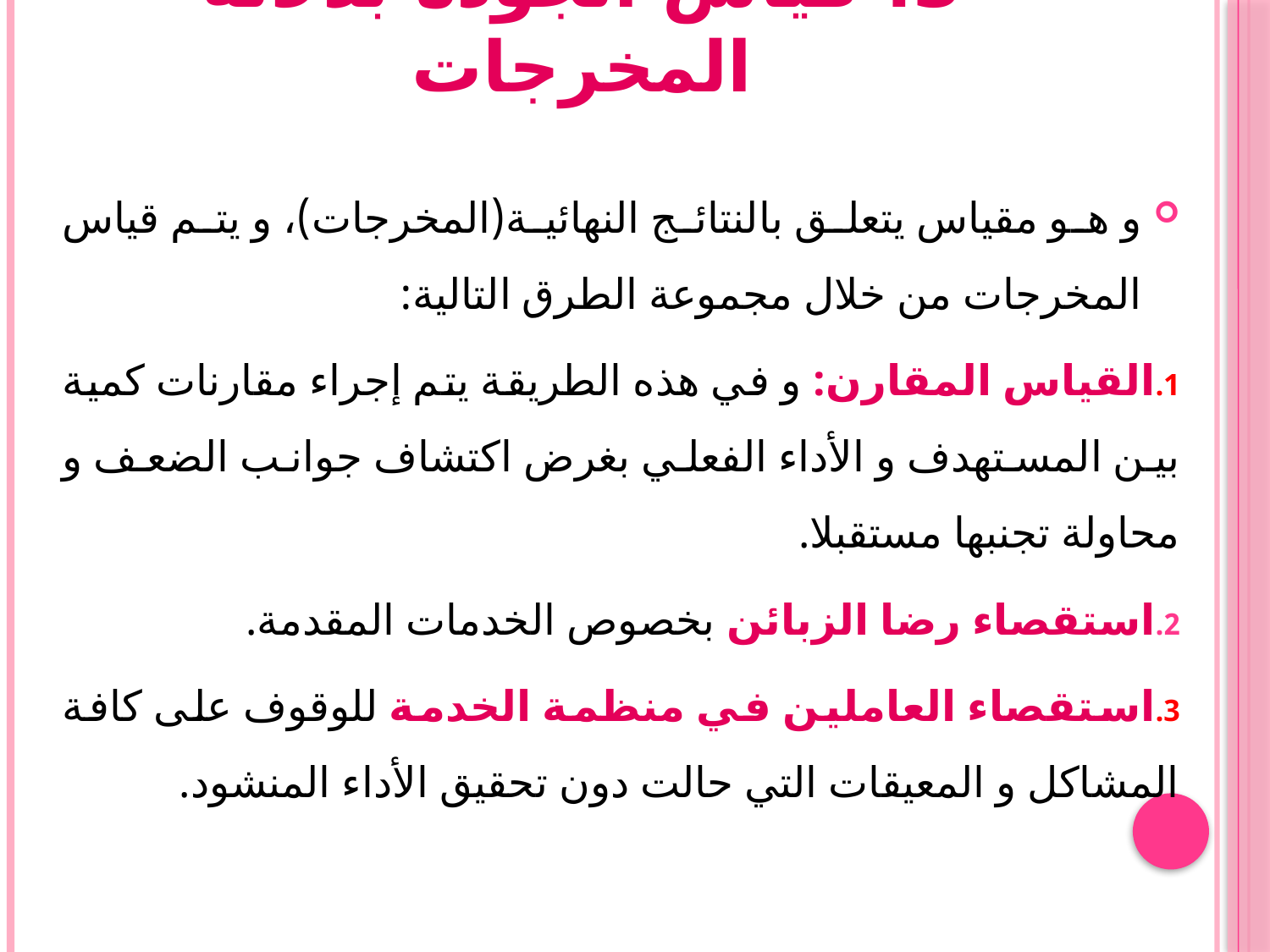

# 3. قياس الجودة بدلالة المخرجات
و هو مقياس يتعلق بالنتائج النهائية(المخرجات)، و يتم قياس المخرجات من خلال مجموعة الطرق التالية:
القياس المقارن: و في هذه الطريقة يتم إجراء مقارنات كمية بين المستهدف و الأداء الفعلي بغرض اكتشاف جوانب الضعف و محاولة تجنبها مستقبلا.
استقصاء رضا الزبائن بخصوص الخدمات المقدمة.
استقصاء العاملين في منظمة الخدمة للوقوف على كافة المشاكل و المعيقات التي حالت دون تحقيق الأداء المنشود.